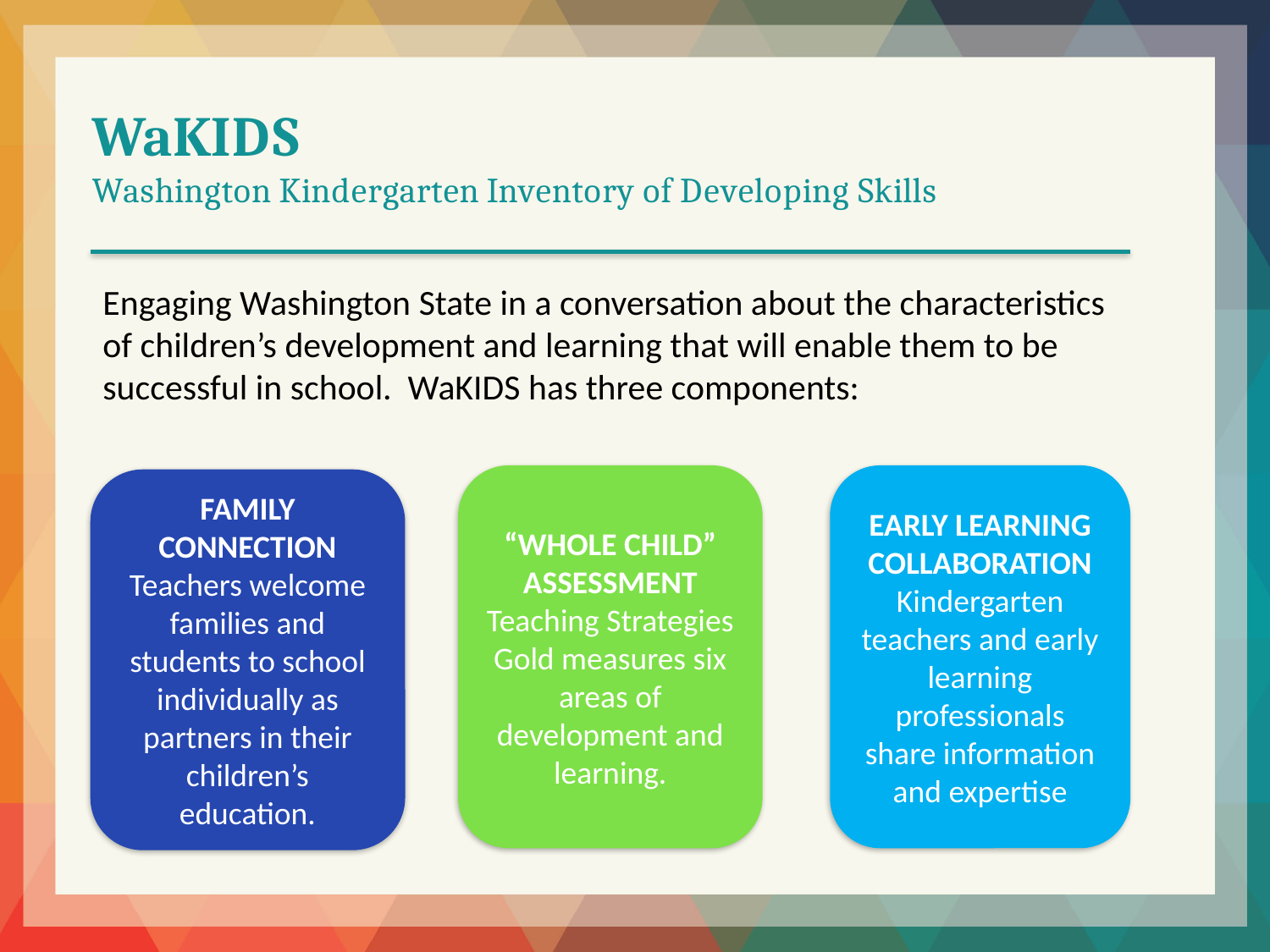

WaKIDS
Washington Kindergarten Inventory of Developing Skills
Engaging Washington State in a conversation about the characteristics of children’s development and learning that will enable them to be successful in school.  WaKIDS has three components:
EARLY LEARNING COLLABORATION
Kindergarten teachers and early learning professionals share information and expertise
“WHOLE CHILD” ASSESSMENT
Teaching Strategies Gold measures six areas of development and learning.
FAMILY CONNECTION
Teachers welcome families and students to school individually as partners in their children’s education.